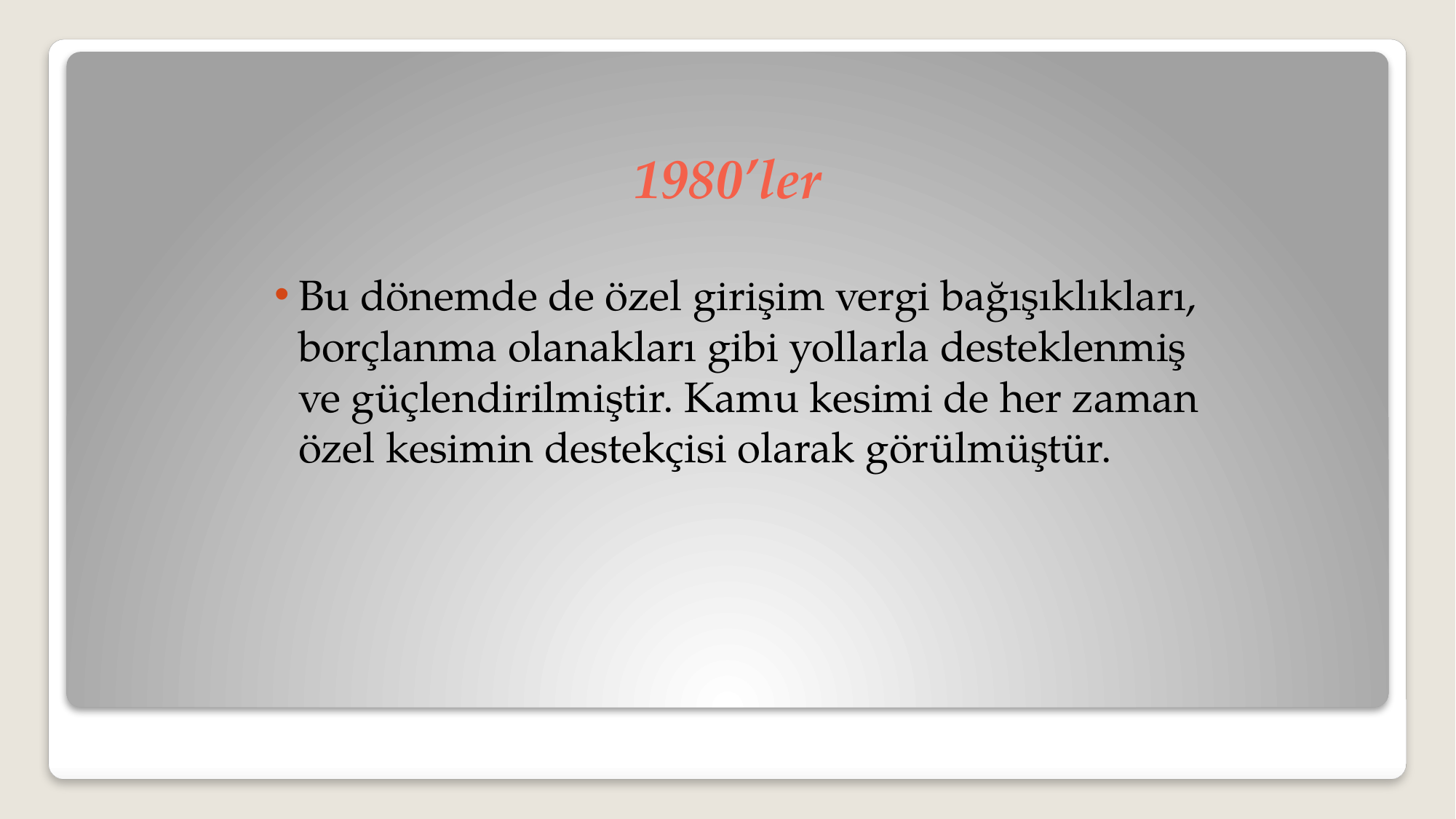

# 1980’ler
Bu dönemde de özel girişim vergi bağışıklıkları, borçlanma olanakları gibi yollarla desteklenmiş ve güçlendirilmiştir. Kamu kesimi de her zaman özel kesimin destekçisi olarak görülmüştür.